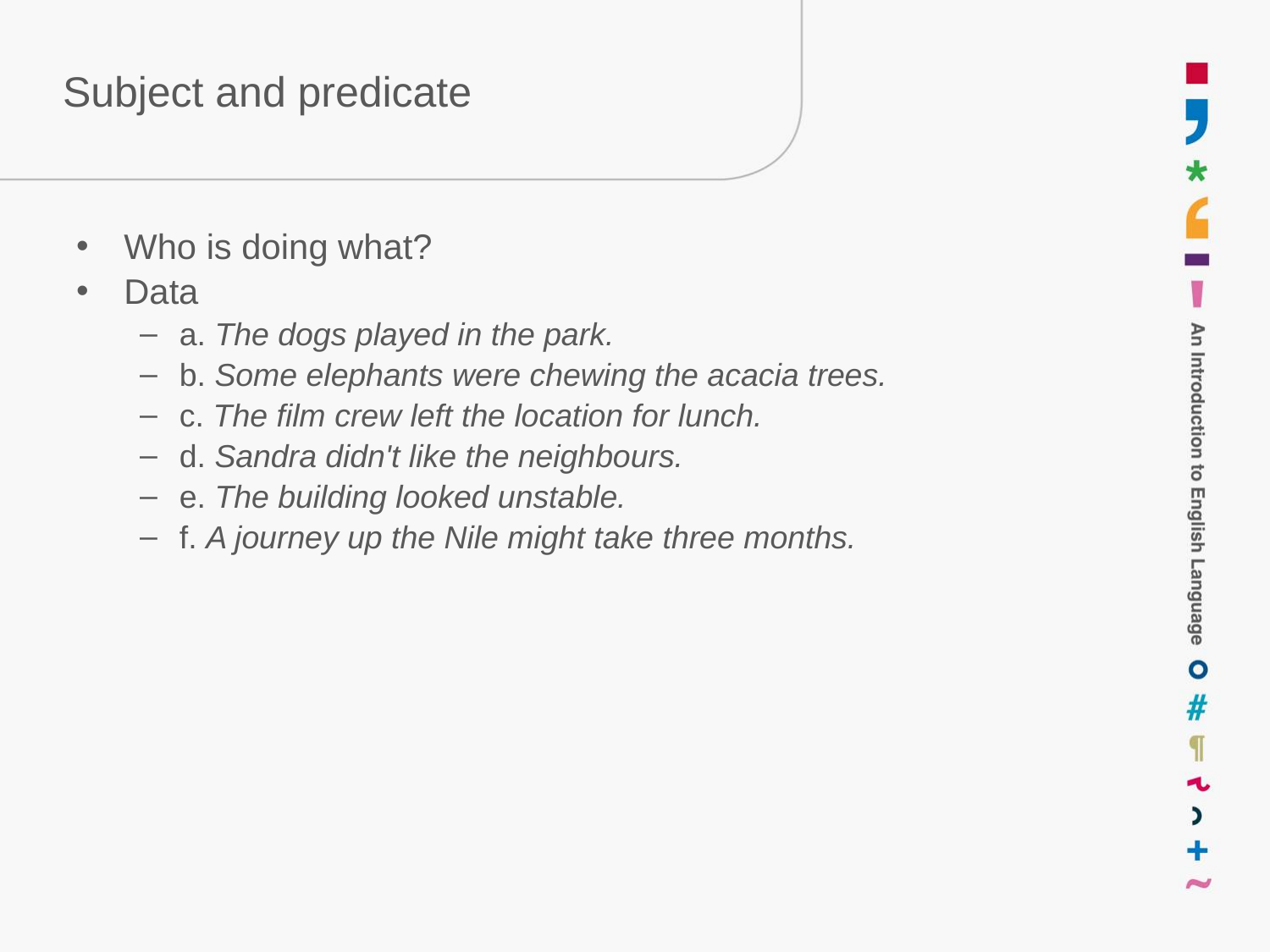

# Subject and predicate
Who is doing what?
Data
a. The dogs played in the park.
b. Some elephants were chewing the acacia trees.
c. The film crew left the location for lunch.
d. Sandra didn't like the neighbours.
e. The building looked unstable.
f. A journey up the Nile might take three months.